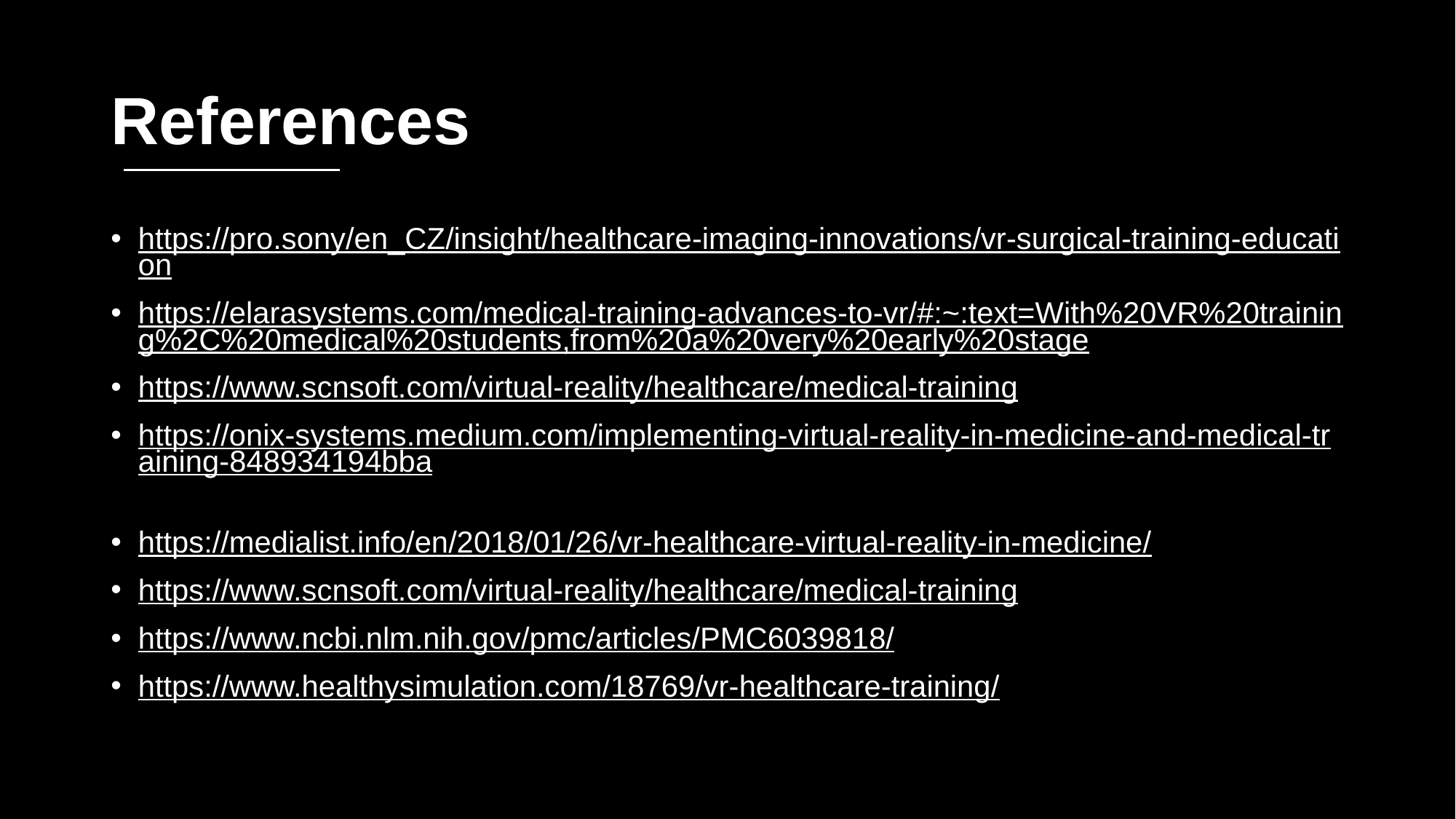

# References
https://pro.sony/en_CZ/insight/healthcare-imaging-innovations/vr-surgical-training-education
https://elarasystems.com/medical-training-advances-to-vr/#:~:text=With%20VR%20training%2C%20medical%20students,from%20a%20very%20early%20stage
https://www.scnsoft.com/virtual-reality/healthcare/medical-training
https://onix-systems.medium.com/implementing-virtual-reality-in-medicine-and-medical-training-848934194bba
https://medialist.info/en/2018/01/26/vr-healthcare-virtual-reality-in-medicine/
https://www.scnsoft.com/virtual-reality/healthcare/medical-training
https://www.ncbi.nlm.nih.gov/pmc/articles/PMC6039818/
https://www.healthysimulation.com/18769/vr-healthcare-training/